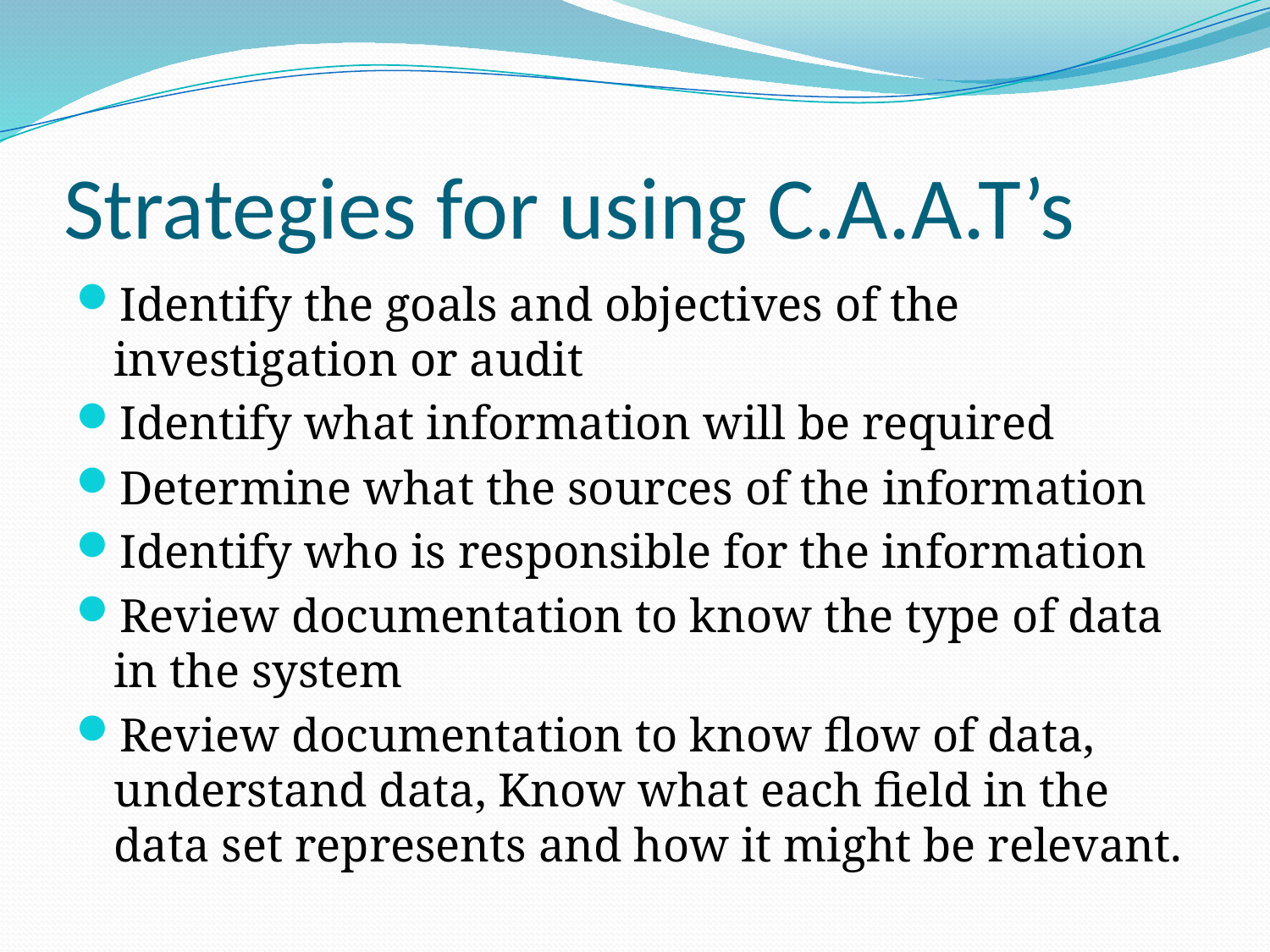

# Strategies for using C.A.A.T’s
Identify the goals and objectives of the investigation or audit
Identify what information will be required
Determine what the sources of the information
Identify who is responsible for the information
Review documentation to know the type of data in the system
Review documentation to know flow of data, understand data, Know what each field in the data set represents and how it might be relevant.